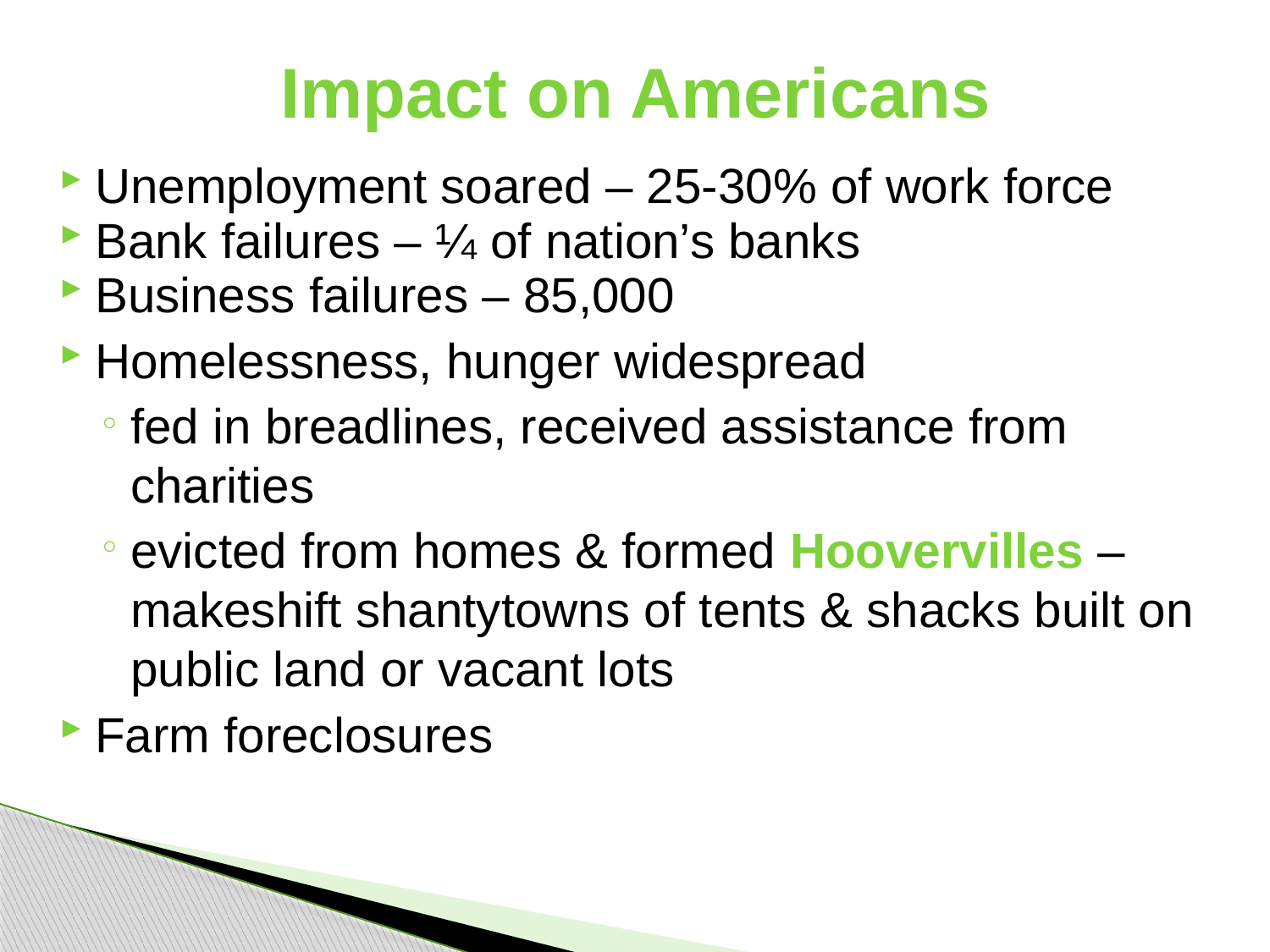

# Impact on Americans
Unemployment soared – 25-30% of work force
Bank failures – ¼ of nation’s banks
Business failures – 85,000
Homelessness, hunger widespread
fed in breadlines, received assistance from charities
evicted from homes & formed Hoovervilles – makeshift shantytowns of tents & shacks built on public land or vacant lots
Farm foreclosures